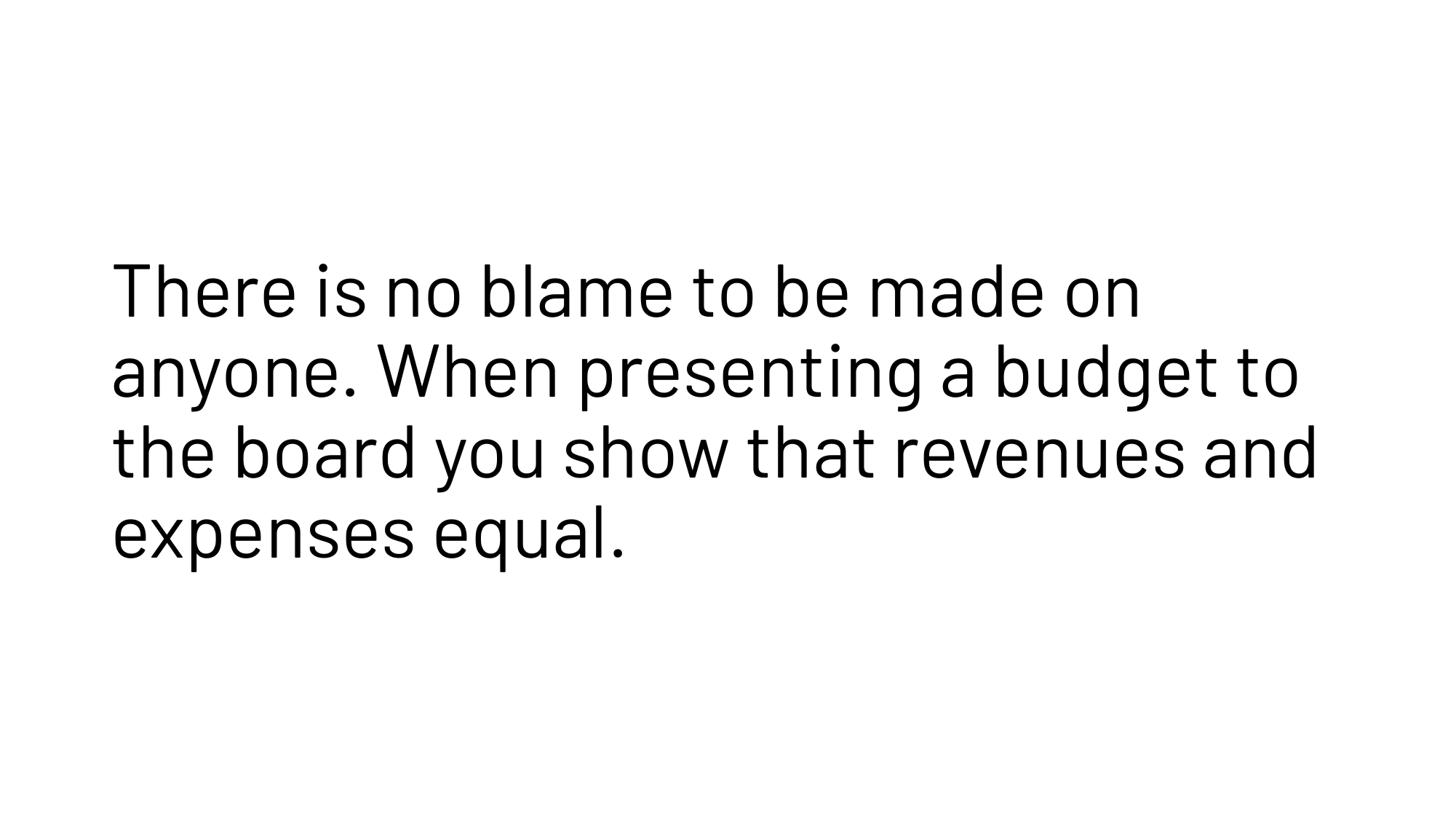

# There is no blame to be made on anyone. When presenting a budget to the board you show that revenues and expenses equal.